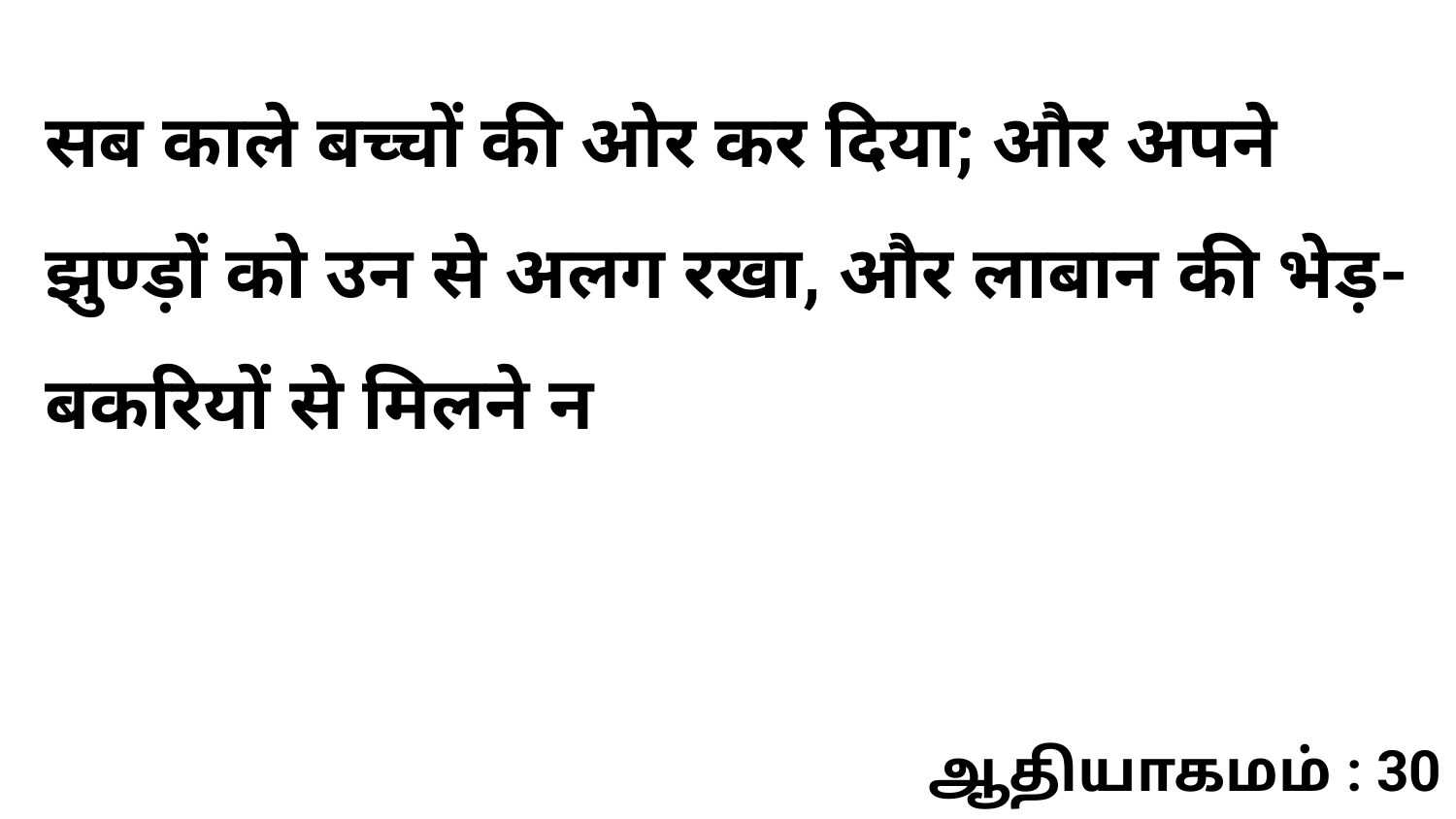

सब काले बच्चों की ओर कर दिया; और अपने झुण्ड़ों को उन से अलग रखा, और लाबान की भेड़-बकरियों से मिलने न
ஆதியாகமம் : 30